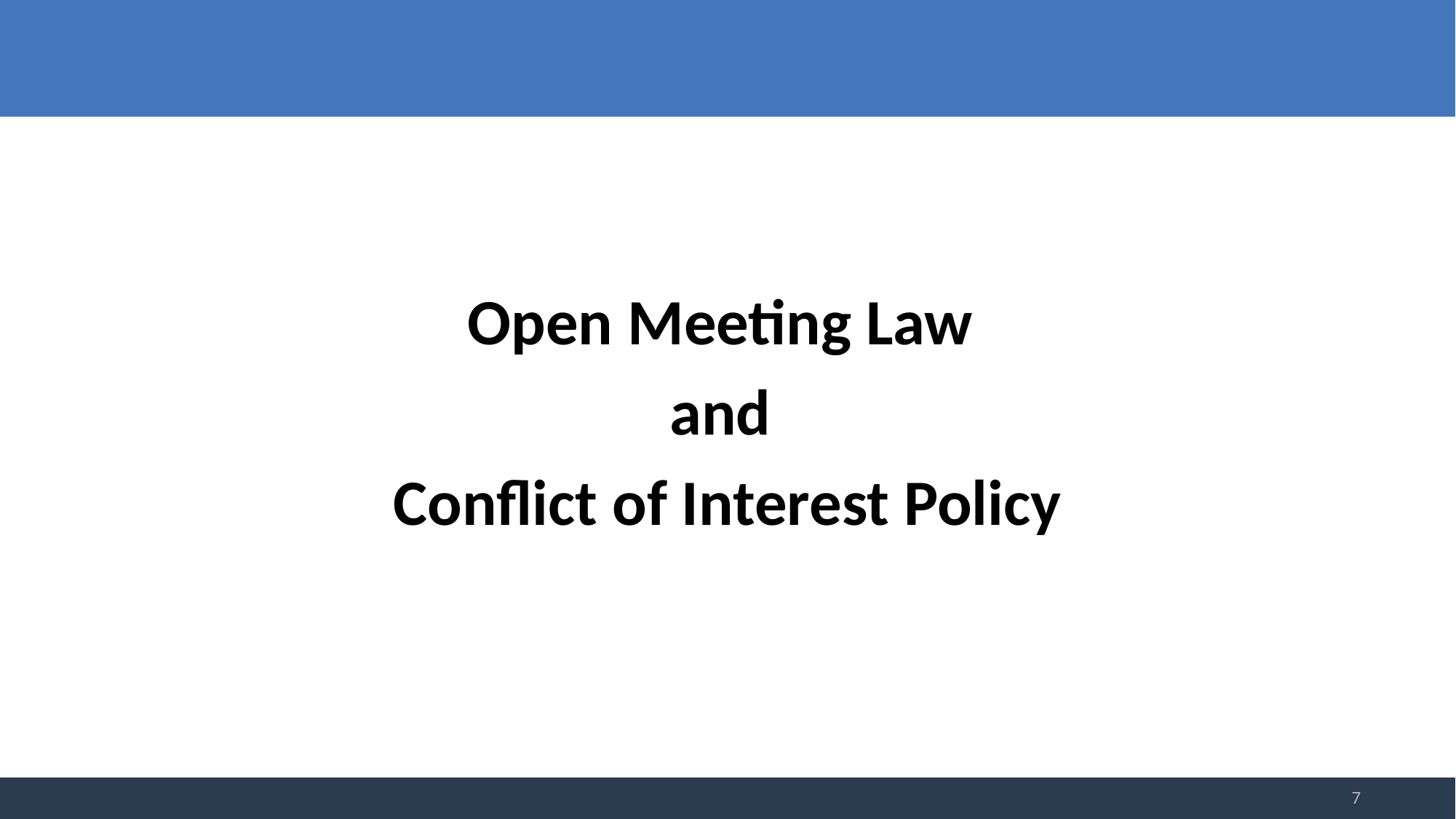

# Open Meeting Law and Conflict of Interest Policy
Open Meeting Law
and
Conflict of Interest Policy

7